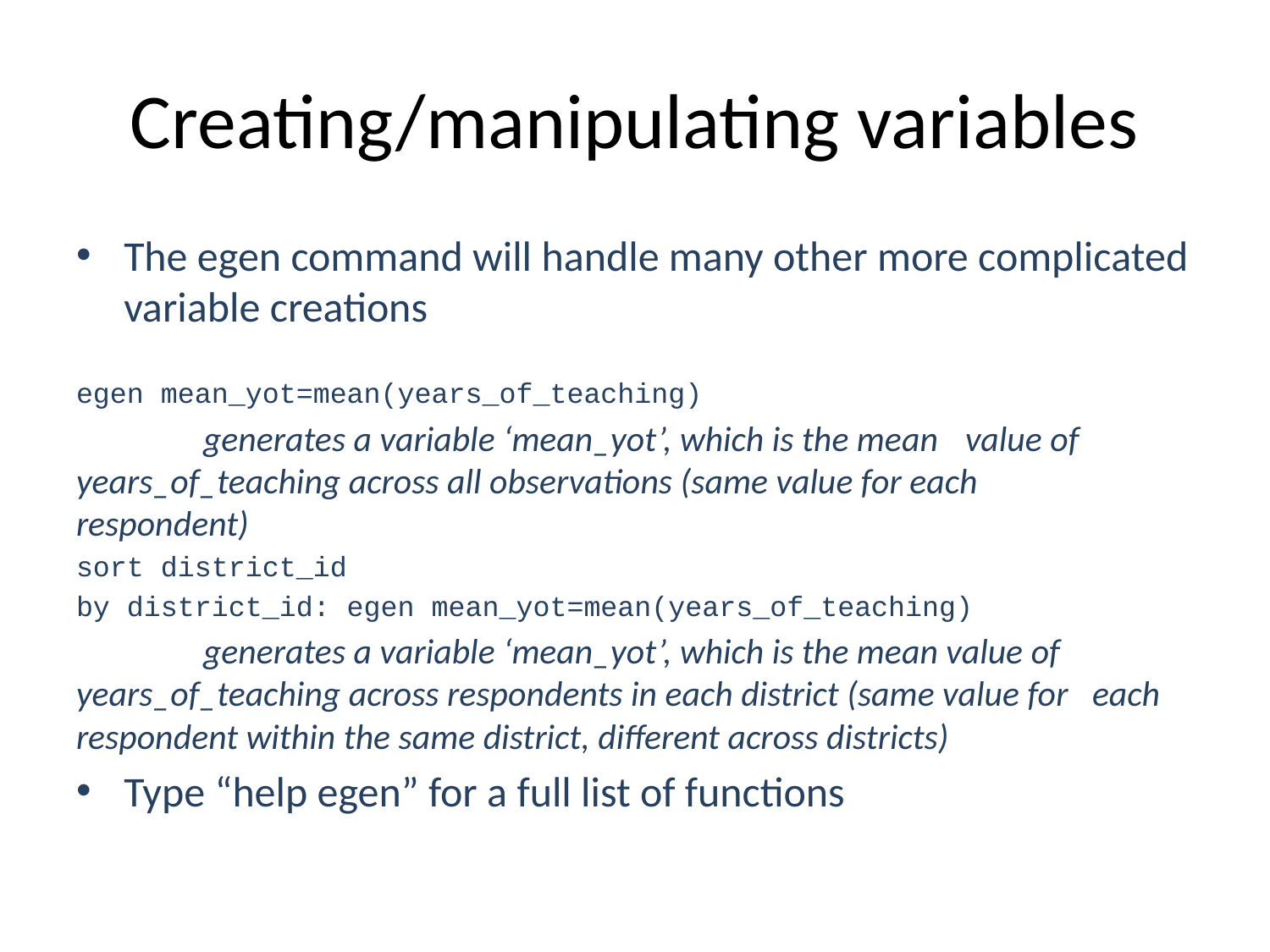

# Creating/manipulating variables
The egen command will handle many other more complicated variable creations

egen mean_yot=mean(years_of_teaching)
	generates a variable ‘mean_yot’, which is the mean 	value of 	years_of_teaching across all observations (same value for each 	respondent)
sort district_id
by district_id: egen mean_yot=mean(years_of_teaching)
	generates a variable ‘mean_yot’, which is the mean value of 	years_of_teaching across respondents in each district (same value for 	each respondent within the same district, different across districts)
Type “help egen” for a full list of functions